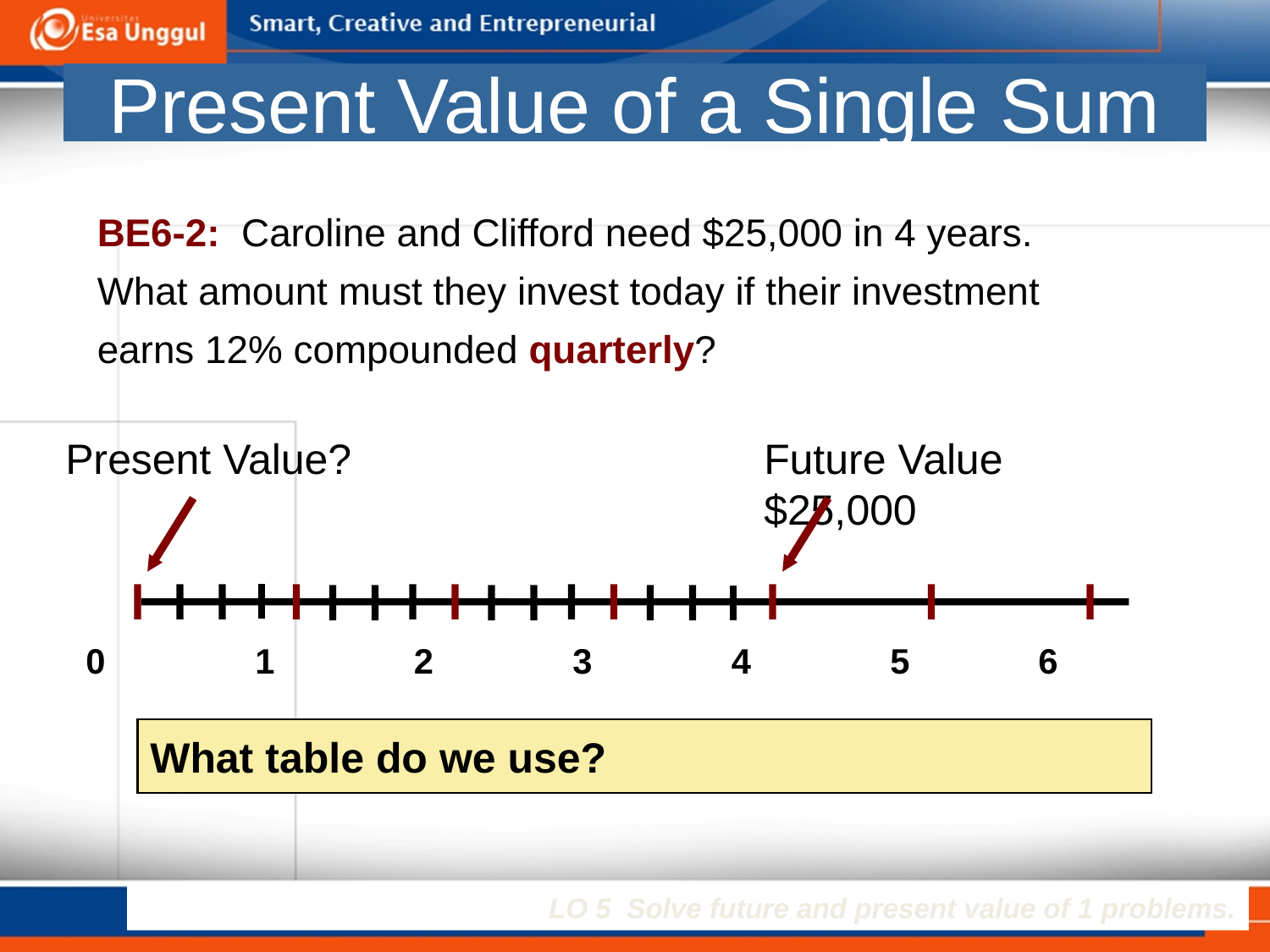

# Present Value of a Single Sum
BE6-2:  Caroline and Clifford need $25,000 in 4 years.  What amount must they invest today if their investment earns 12% compounded quarterly?
Future Value $25,000
Present Value?

0
1
2
3
4
5
6
What table do we use?
LO 5  Solve future and present value of 1 problems.